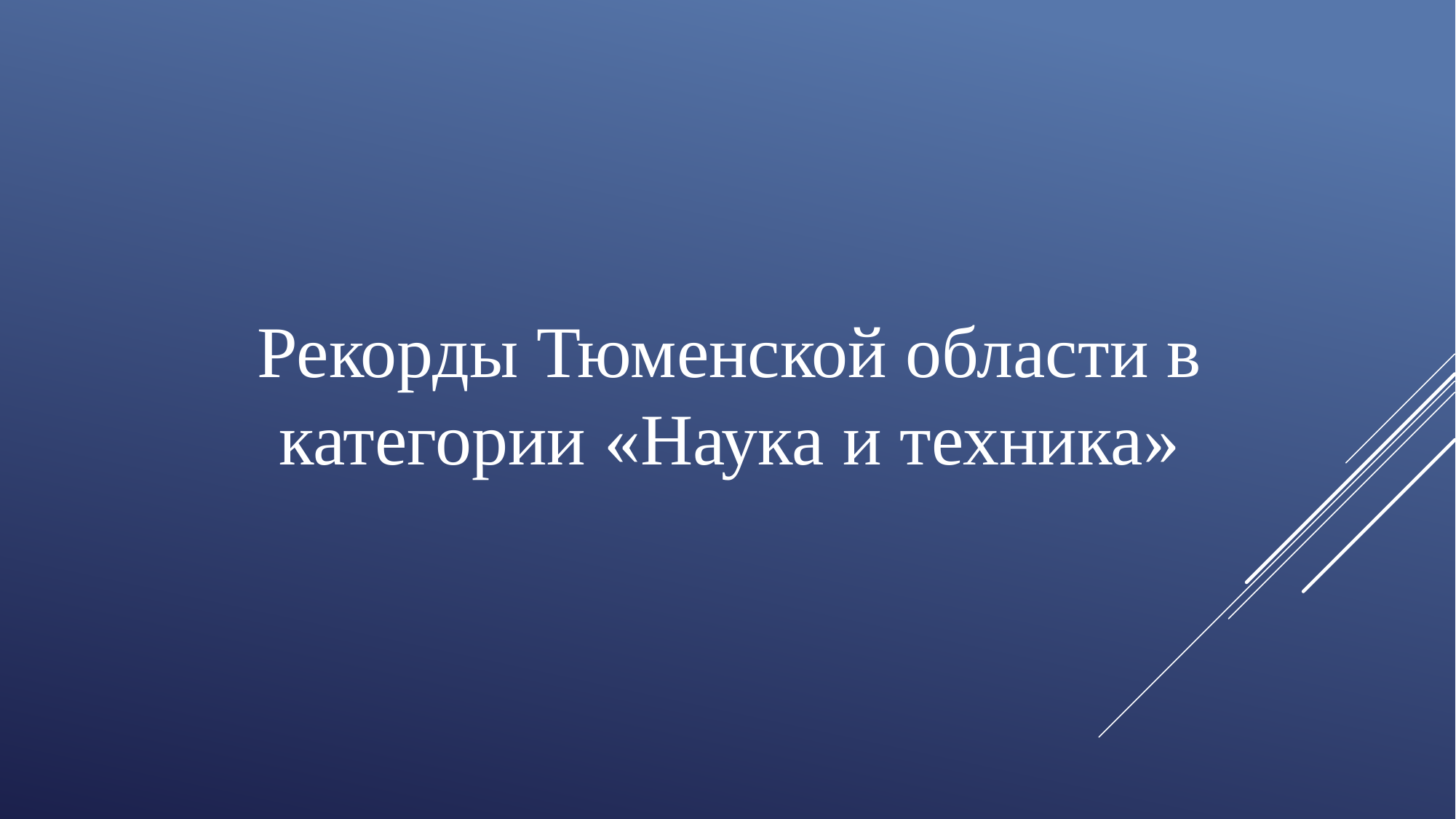

Рекорды Тюменской области в категории «Наука и техника»